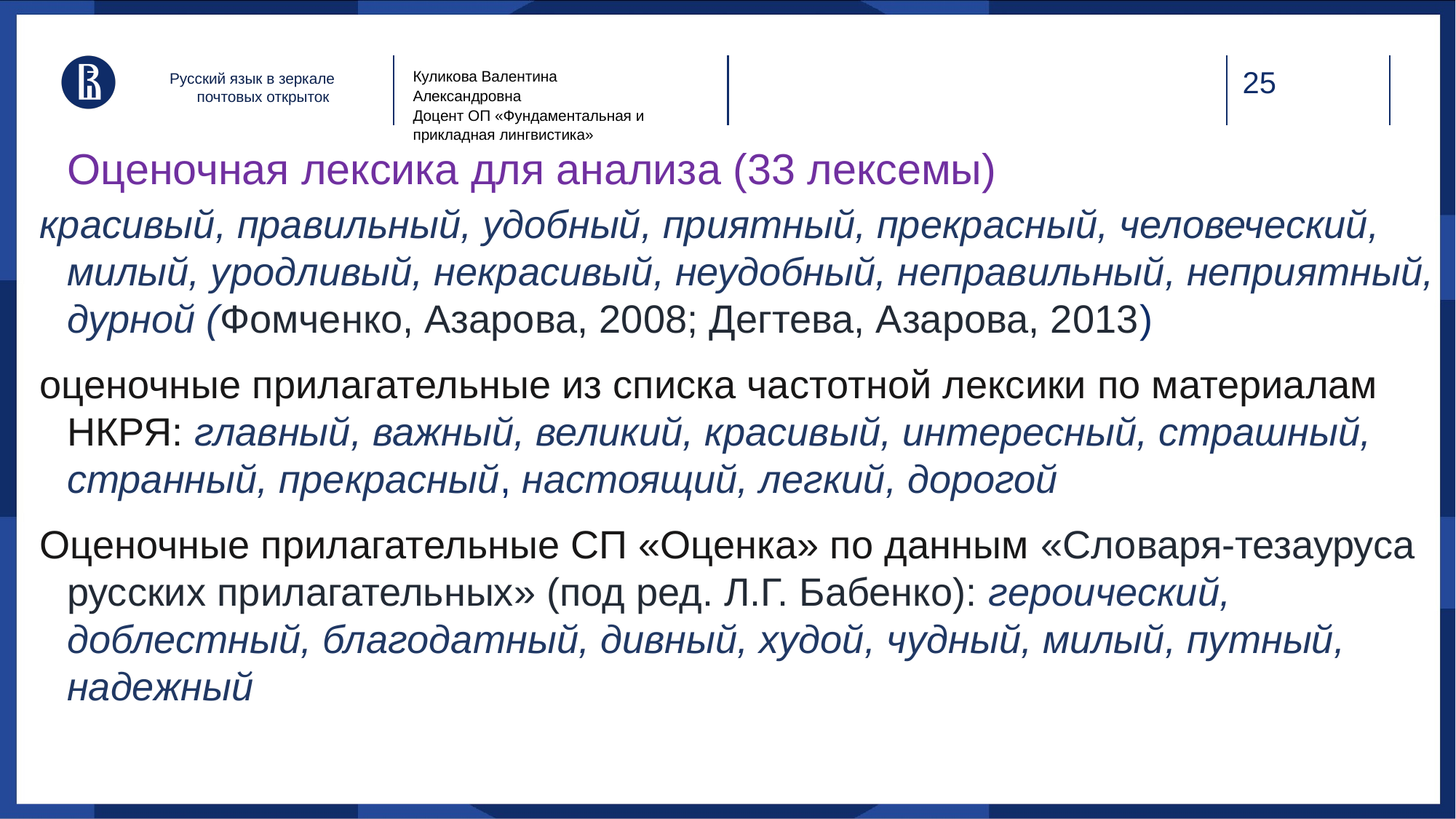

Куликова Валентина Александровна
Доцент ОП «Фундаментальная и прикладная лингвистика»

Русский язык в зеркале почтовых открыток
# Оценочная лексика для анализа (33 лексемы)
красивый, правильный, удобный, приятный, прекрасный, человеческий, милый, уродливый, некрасивый, неудобный, неправильный, неприятный, дурной (Фомченко, Азарова, 2008; Дегтева, Азарова, 2013)
оценочные прилагательные из списка частотной лексики по материалам НКРЯ: главный, важный, великий, красивый, интересный, страшный, странный, прекрасный, настоящий, легкий, дорогой
Оценочные прилагательные СП «Оценка» по данным «Словаря-тезауруса русских прилагательных» (под ред. Л.Г. Бабенко): героический, доблестный, благодатный, дивный, худой, чудный, милый, путный, надежный